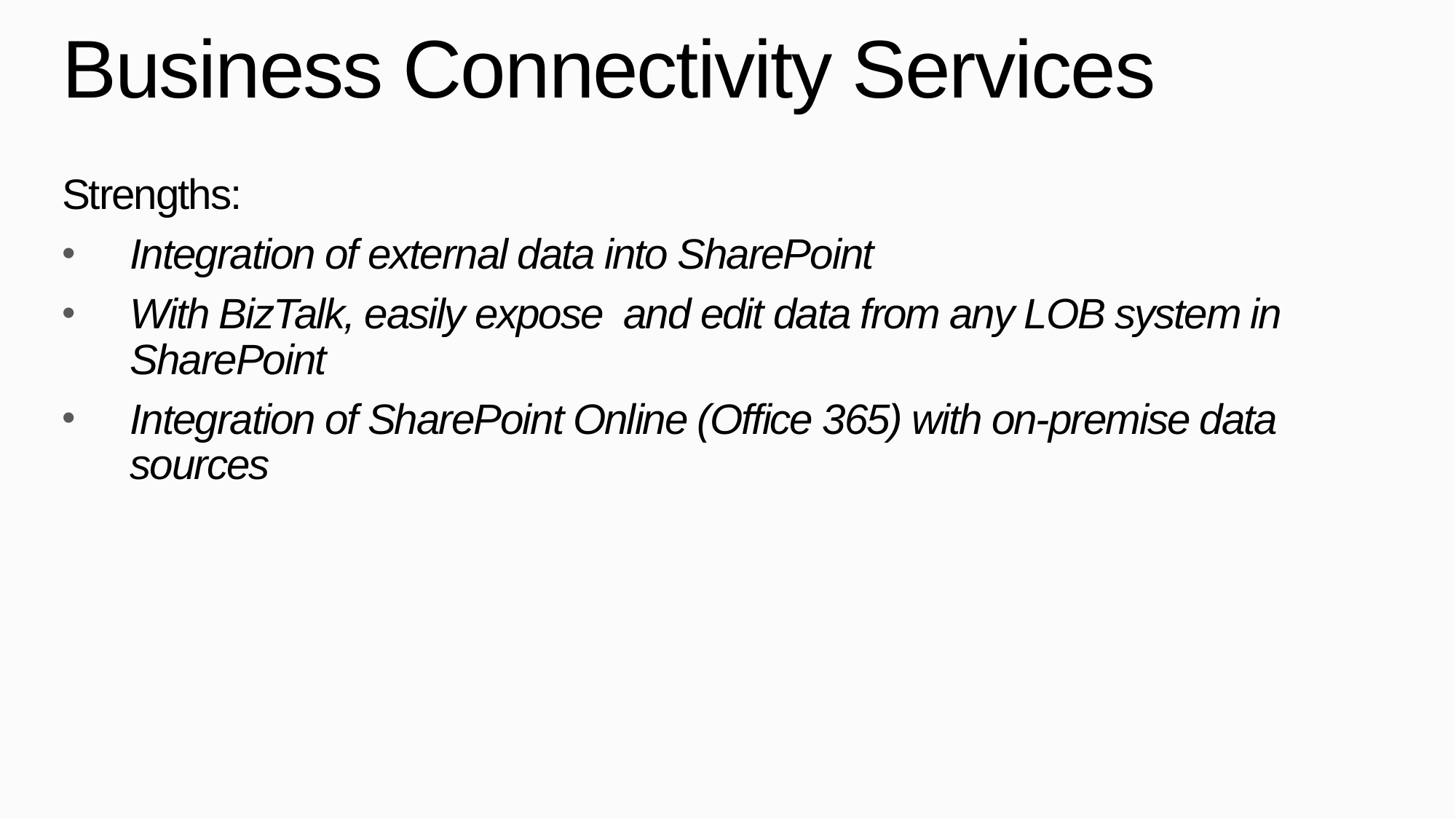

# Business Connectivity Services
Strengths:
Integration of external data into SharePoint
With BizTalk, easily expose  and edit data from any LOB system in SharePoint
Integration of SharePoint Online (Office 365) with on-premise data sources